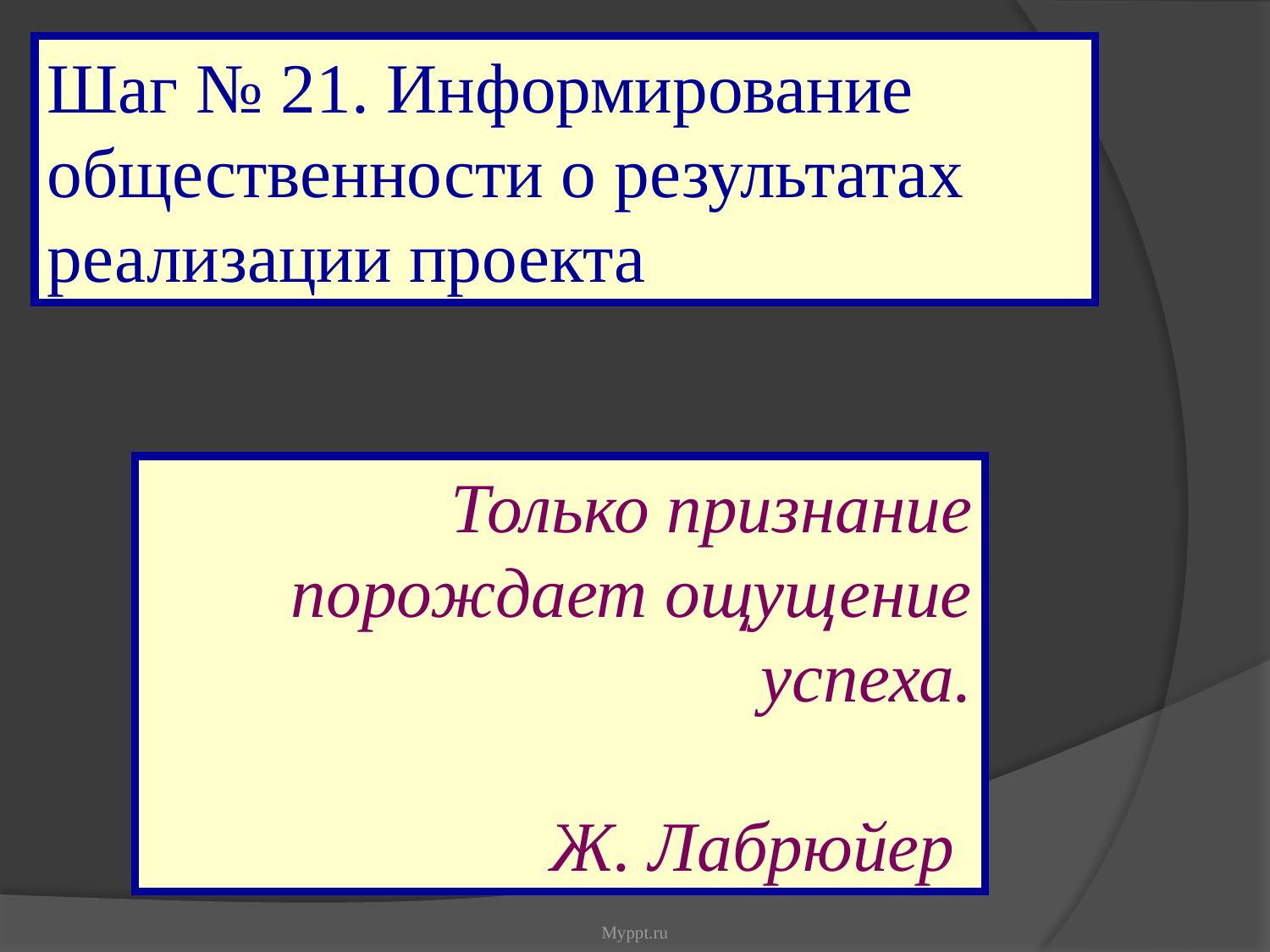

Шаг № 21. Информирование общественности о результатах реализации проекта

Только признание порождает ощущение успеха.

Ж. Лабрюйер

Myppt.ru